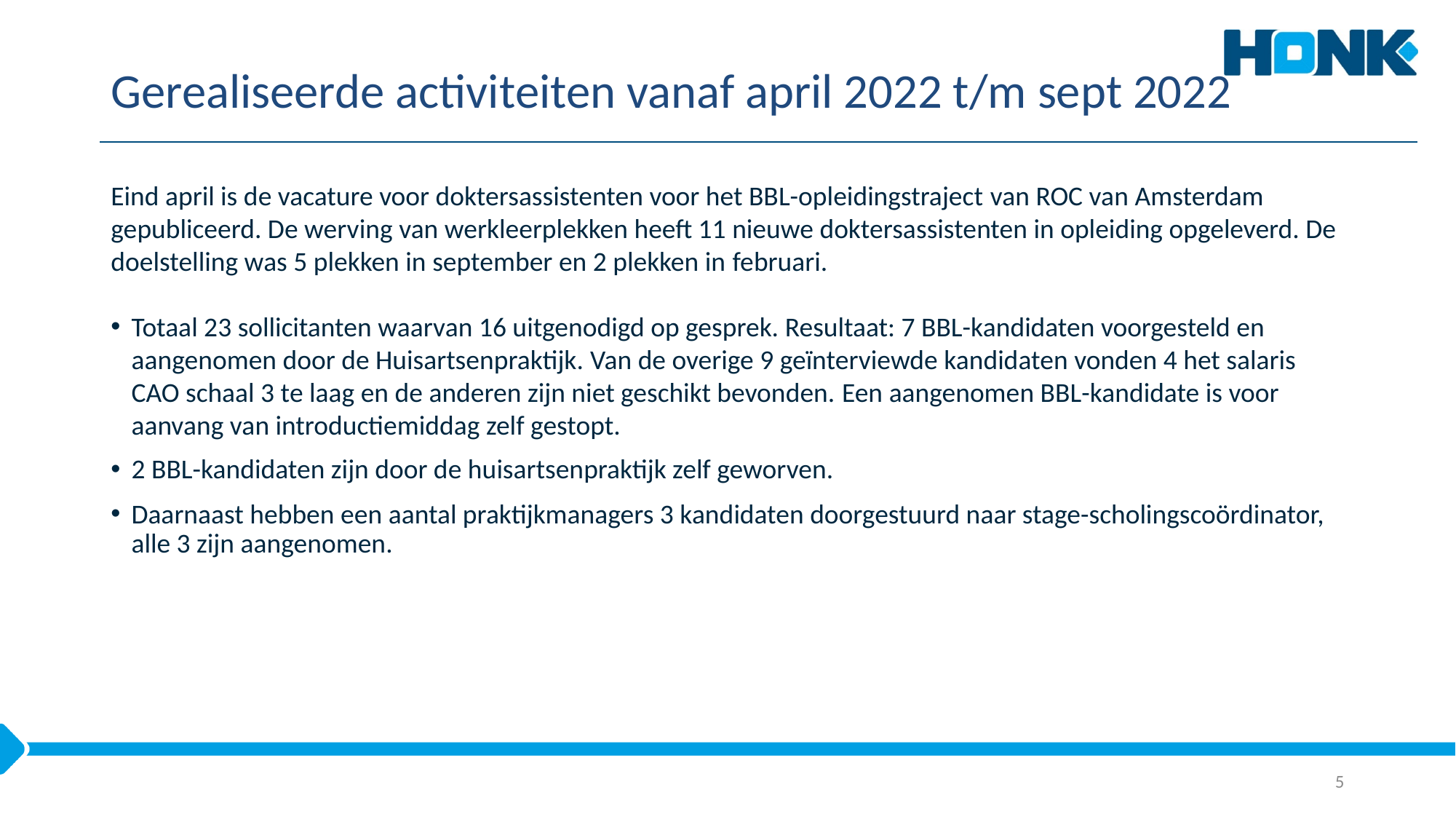

# Gerealiseerde activiteiten vanaf april 2022 t/m sept 2022
Eind april is de vacature voor doktersassistenten voor het BBL-opleidingstraject van ROC van Amsterdam gepubliceerd. De werving van werkleerplekken heeft 11 nieuwe doktersassistenten in opleiding opgeleverd. De doelstelling was 5 plekken in september en 2 plekken in februari.

Totaal 23 sollicitanten waarvan 16 uitgenodigd op gesprek. Resultaat: 7 BBL-kandidaten voorgesteld en aangenomen door de Huisartsenpraktijk. Van de overige 9 geïnterviewde kandidaten vonden 4 het salaris CAO schaal 3 te laag en de anderen zijn niet geschikt bevonden. Een aangenomen BBL-kandidate is voor aanvang van introductiemiddag zelf gestopt.
2 BBL-kandidaten zijn door de huisartsenpraktijk zelf geworven.
Daarnaast hebben een aantal praktijkmanagers 3 kandidaten doorgestuurd naar stage-scholingscoördinator, alle 3 zijn aangenomen.

5